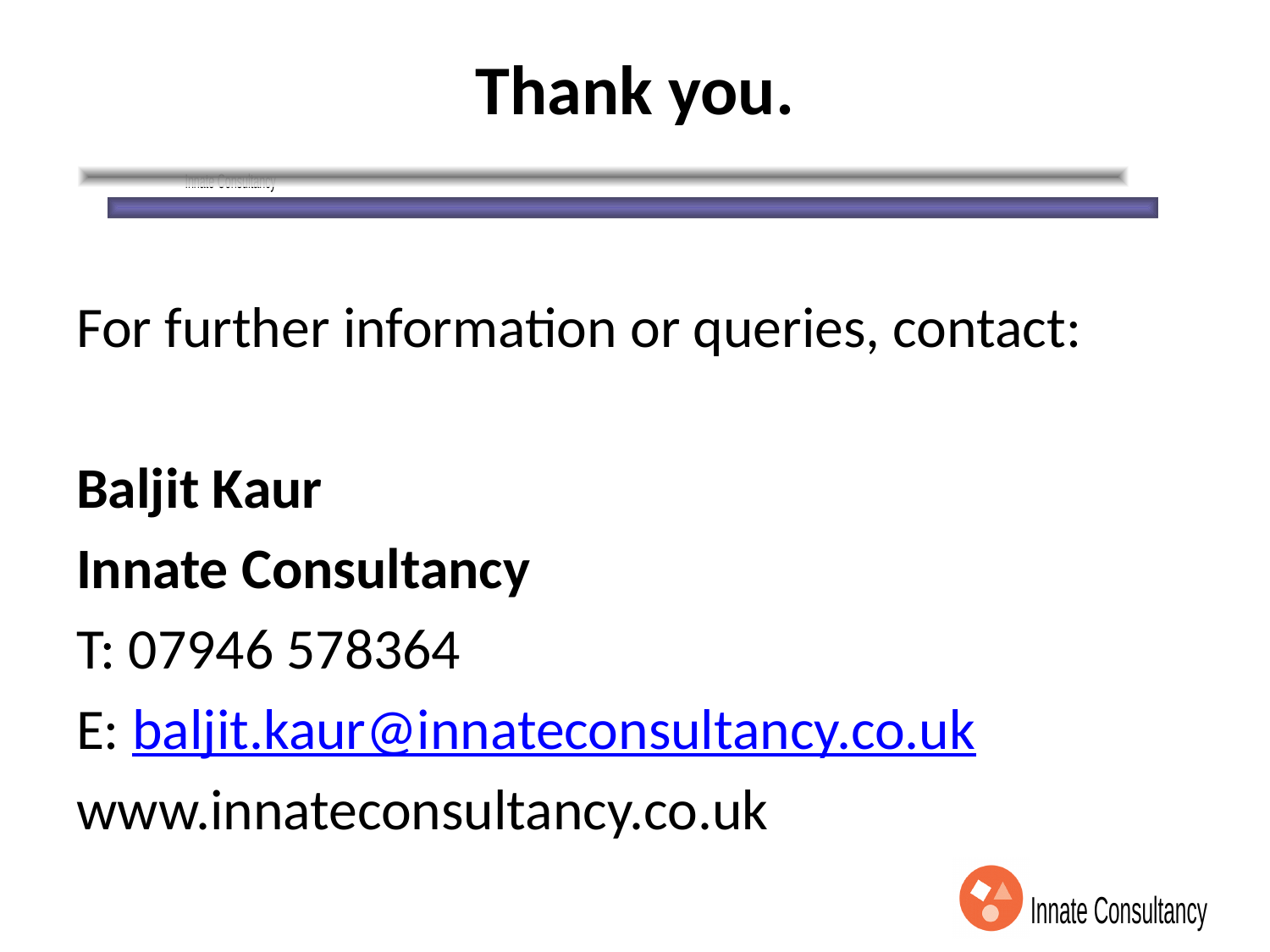

# Thank you.

For further information or queries, contact:

Baljit Kaur
Innate Consultancy
T: 07946 578364
E: baljit.kaur@innateconsultancy.co.uk
www.innateconsultancy.co.uk